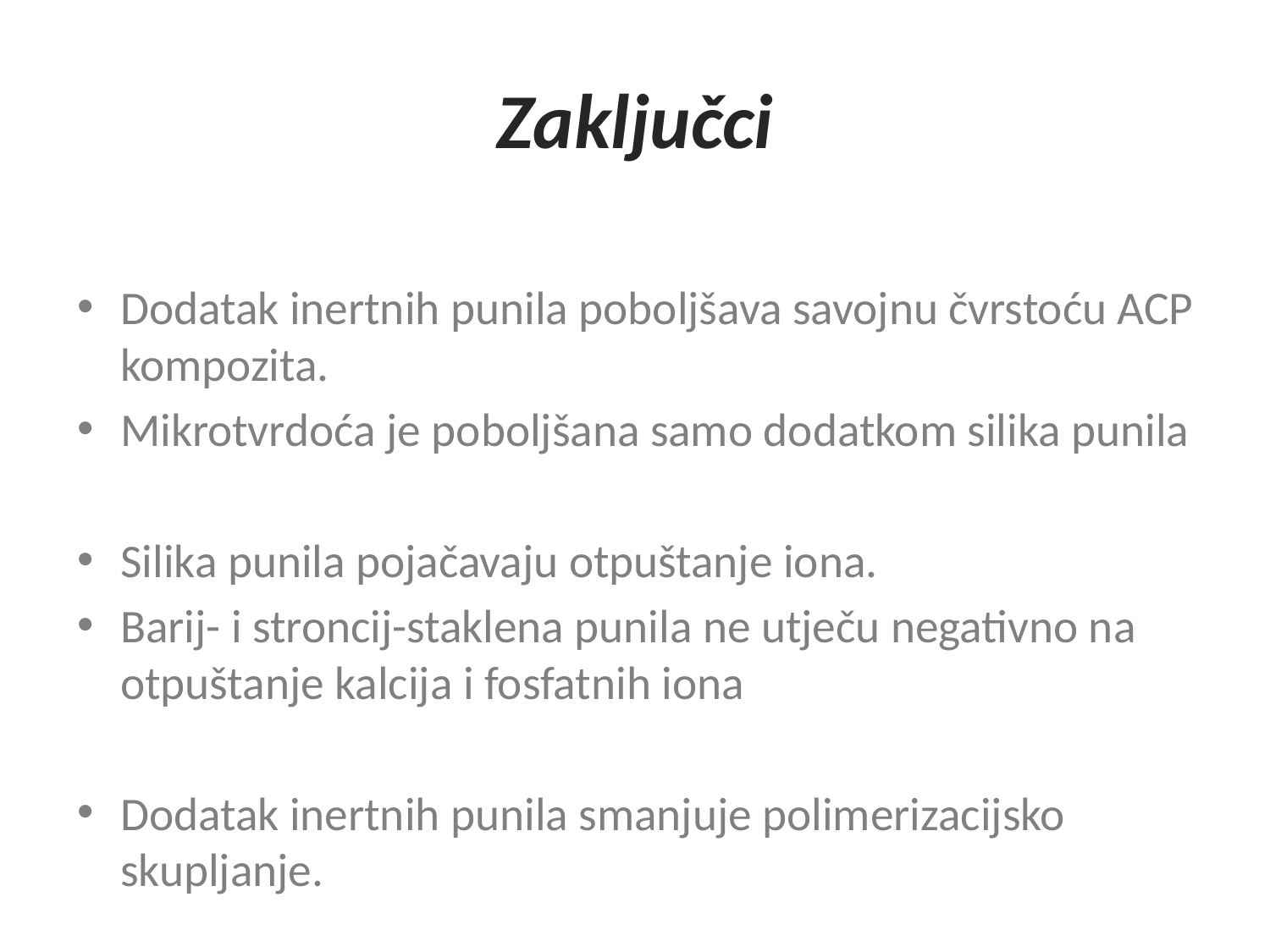

# Zaključci

Dodatak inertnih punila poboljšava savojnu čvrstoću ACP kompozita.
Mikrotvrdoća je poboljšana samo dodatkom silika punila

Silika punila pojačavaju otpuštanje iona.
Barij- i stroncij-staklena punila ne utječu negativno na otpuštanje kalcija i fosfatnih iona

Dodatak inertnih punila smanjuje polimerizacijsko skupljanje.